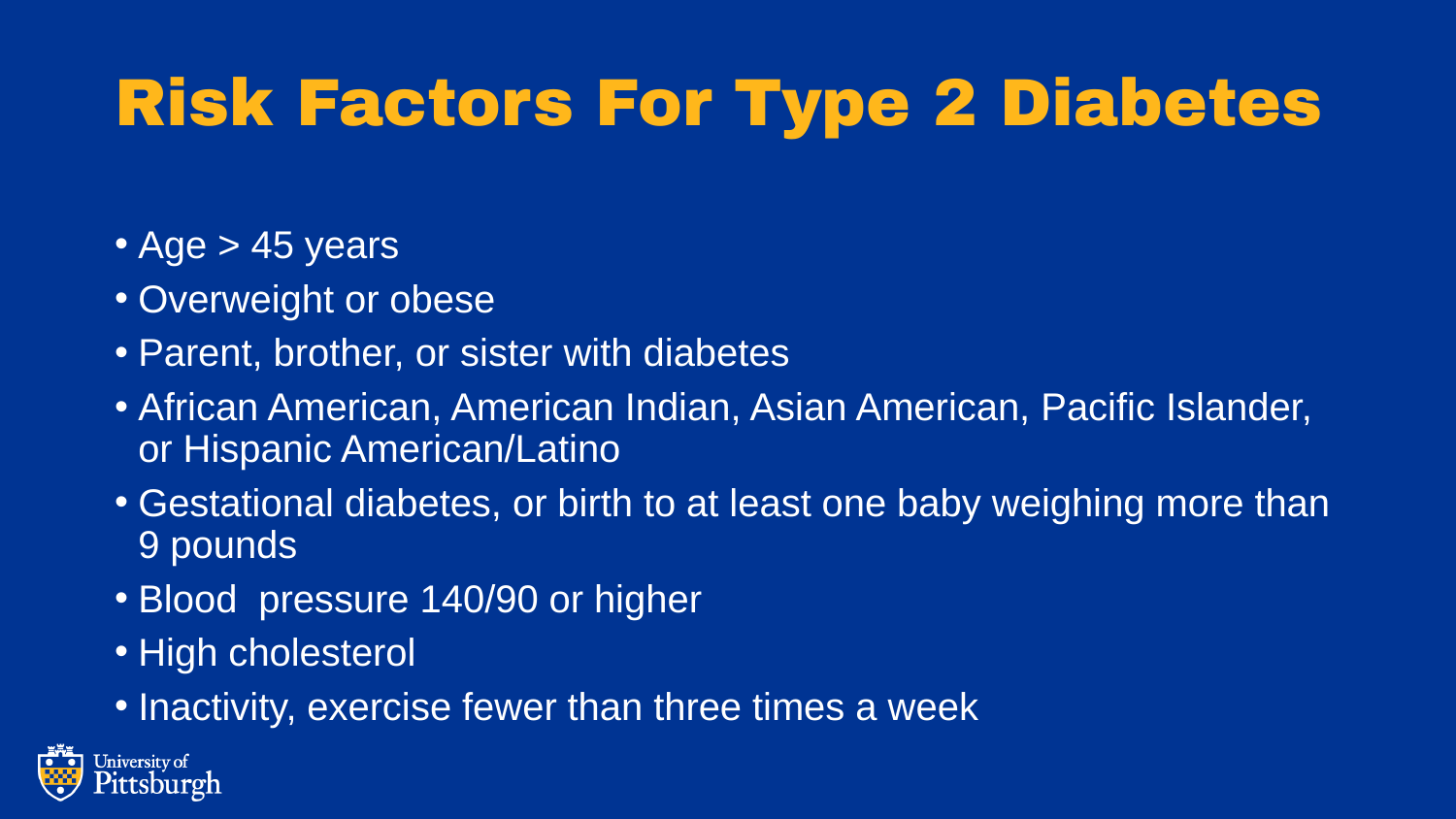

# Risk Factors For Type 2 Diabetes
Age > 45 years
Overweight or obese
Parent, brother, or sister with diabetes
African American, American Indian, Asian American, Pacific Islander, or Hispanic American/Latino
Gestational diabetes, or birth to at least one baby weighing more than 9 pounds
Blood  pressure 140/90 or higher
High cholesterol
Inactivity, exercise fewer than three times a week